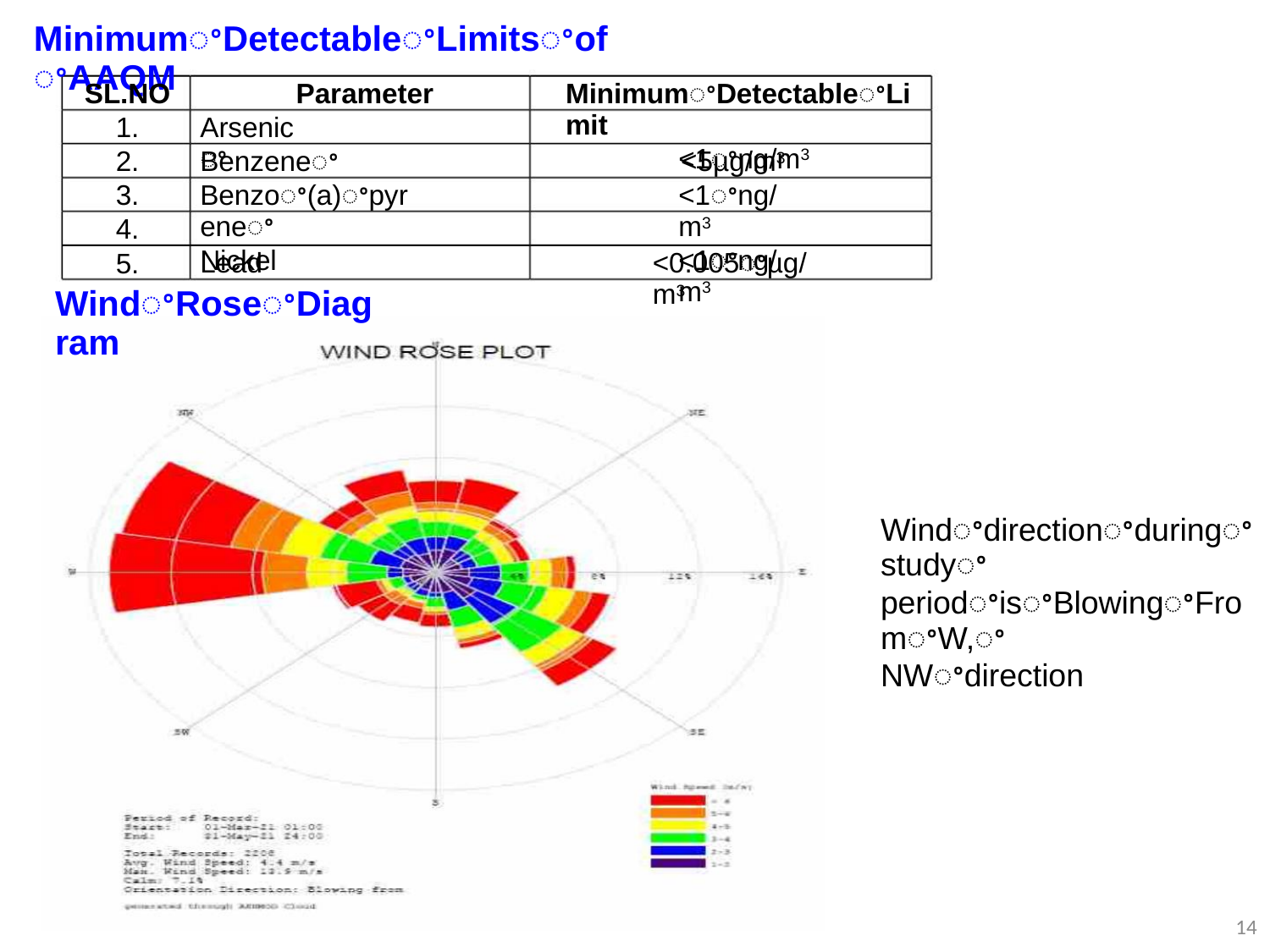

MinimumꢀDetectableꢀLimitsꢀofꢀAAQM
SL.NO
Parameter
MinimumꢀDetectableꢀLimit
<1ꢀng/m3
1.
2.
3.
4.
5.
Arsenicꢀ
Benzeneꢀ
Benzoꢀ(a)ꢀpyreneꢀ
Nickel
<5µg/m3
<1ꢀng/m3
<1ꢀng/m3
Lead
<0.005ꢀµg/m3
WindꢀRoseꢀDiagram
Windꢀdirectionꢀduringꢀstudyꢀ
periodꢀisꢀBlowingꢀFromꢀW,ꢀ
NWꢀdirection
14